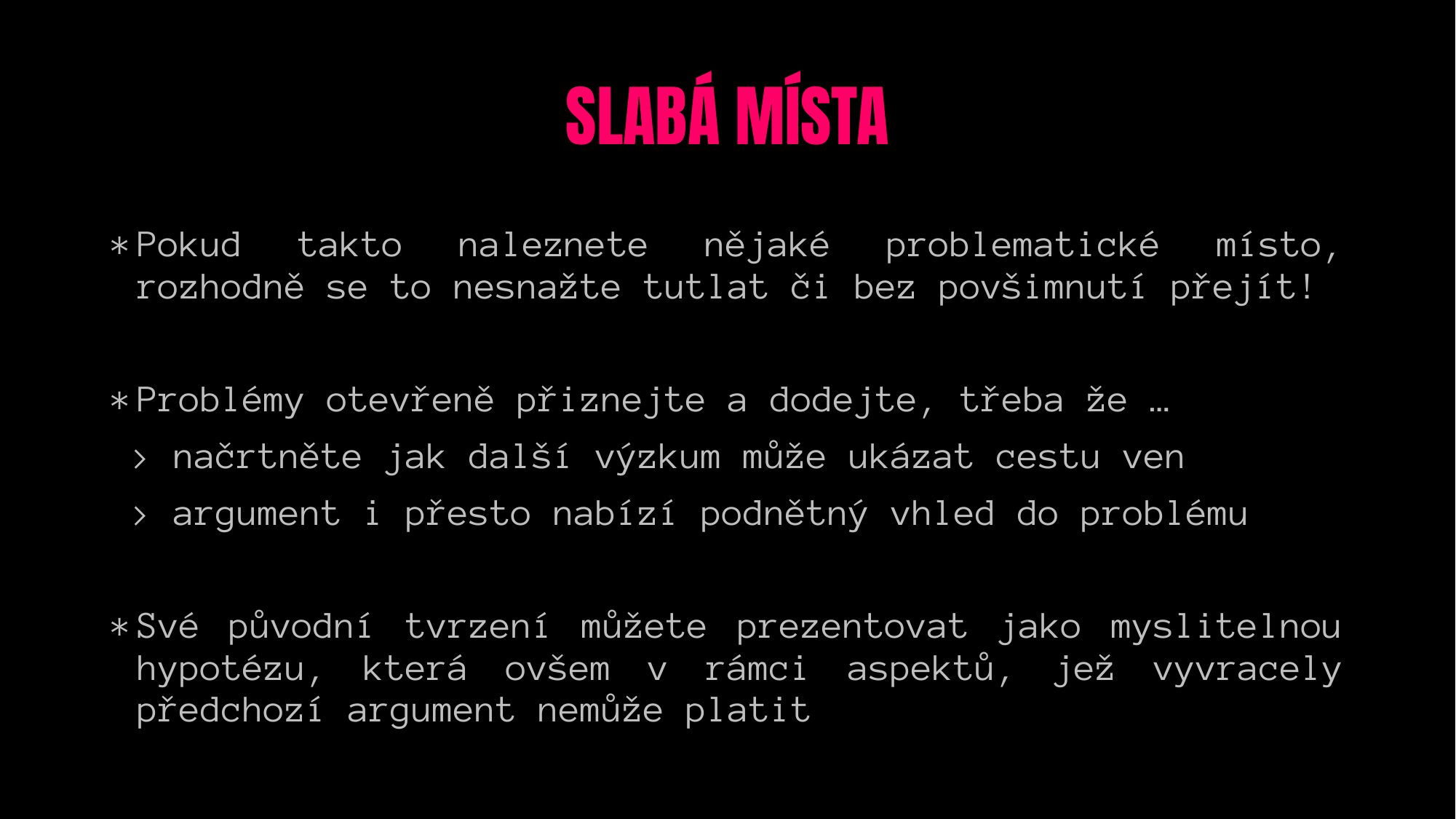

# SLABÁ MÍSTA
Pokud takto naleznete nějaké problematické místo, rozhodně se to nesnažte tutlat či bez povšimnutí přejít!

Problémy otevřeně přiznejte a dodejte, třeba že …
 > načrtněte jak další výzkum může ukázat cestu ven
 > argument i přesto nabízí podnětný vhled do problému

Své původní tvrzení můžete prezentovat jako myslitelnou hypotézu, která ovšem v rámci aspektů, jež vyvracely předchozí argument nemůže platit